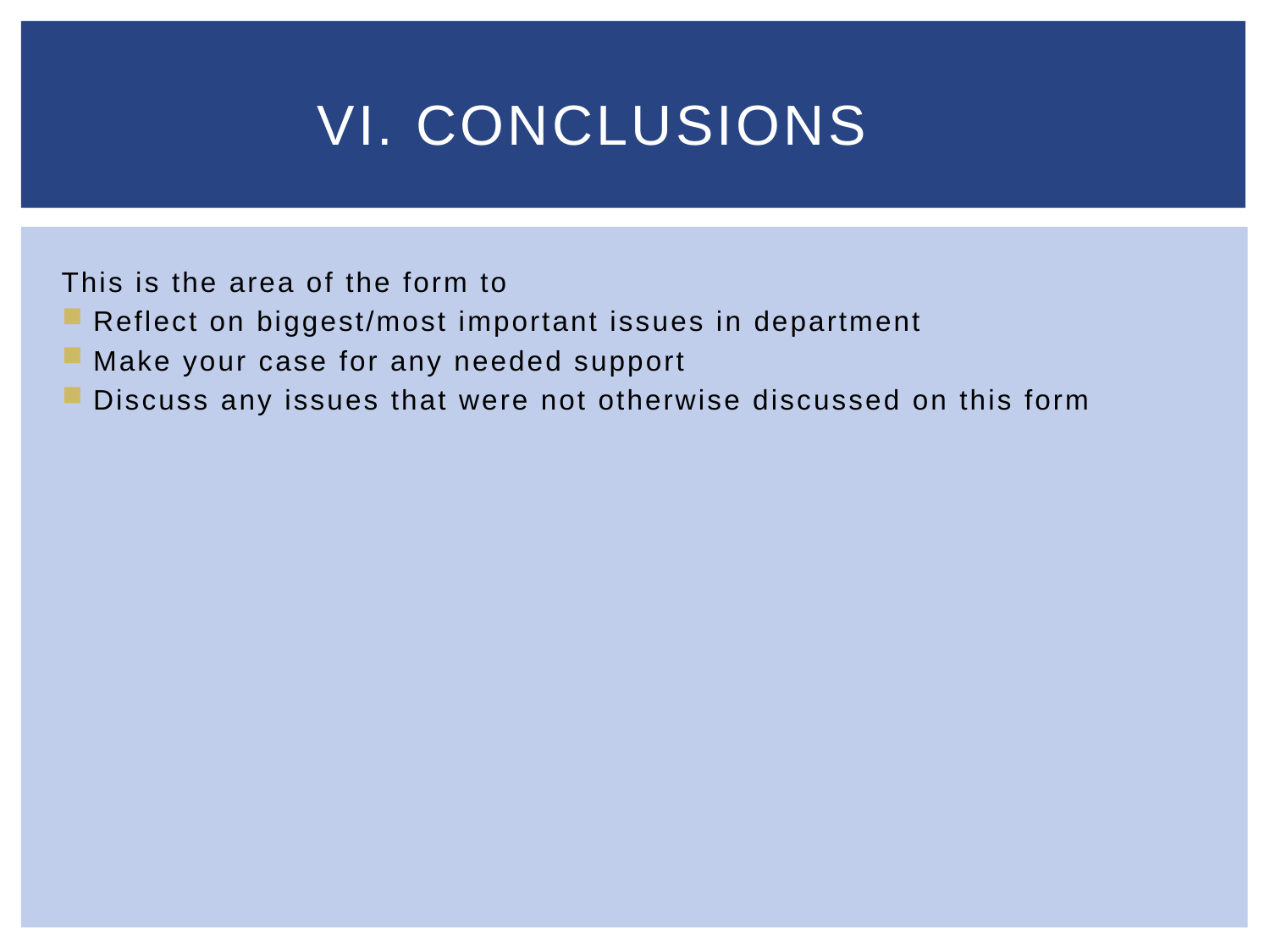

# VI. Conclusions

This is the area of the form to
Reflect on biggest/most important issues in department
Make your case for any needed support
Discuss any issues that were not otherwise discussed on this form